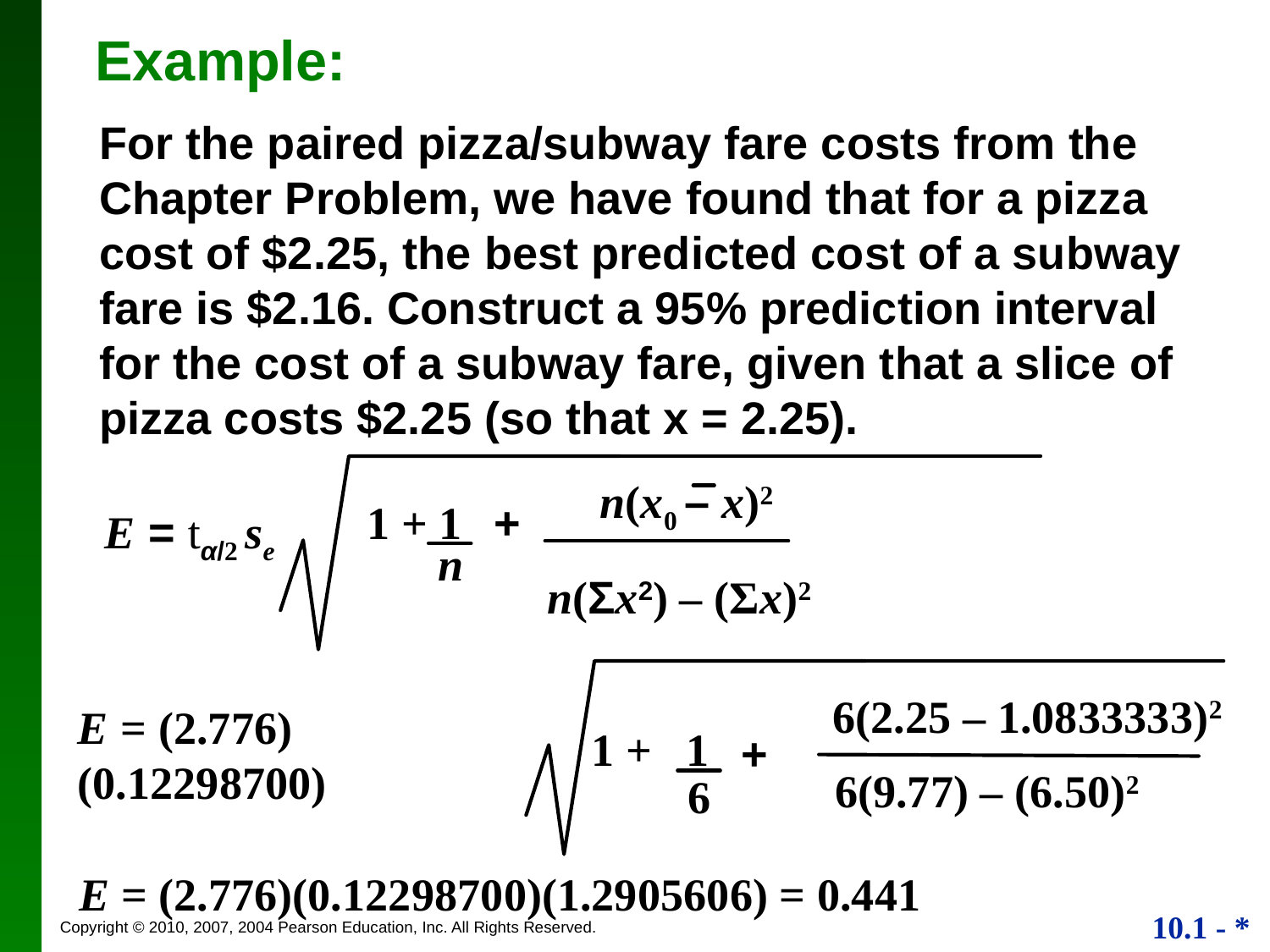

Example:
For the paired pizza/subway fare costs from the Chapter Problem, we have found that for a pizza cost of $2.25, the best predicted cost of a subway fare is $2.16. Construct a 95% prediction interval for the cost of a subway fare, given that a slice of pizza costs $2.25 (so that x = 2.25).

n(x0 – x)2
1 + 1
+
E = tα/2 se
n
n(Σx2) – (Σx)2

6(2.25 – 1.0833333)2
6(9.77) – (6.50)2

1 +   1
  6
E = (2.776)(0.12298700)
E = (2.776)(0.12298700)(1.2905606) = 0.441
+